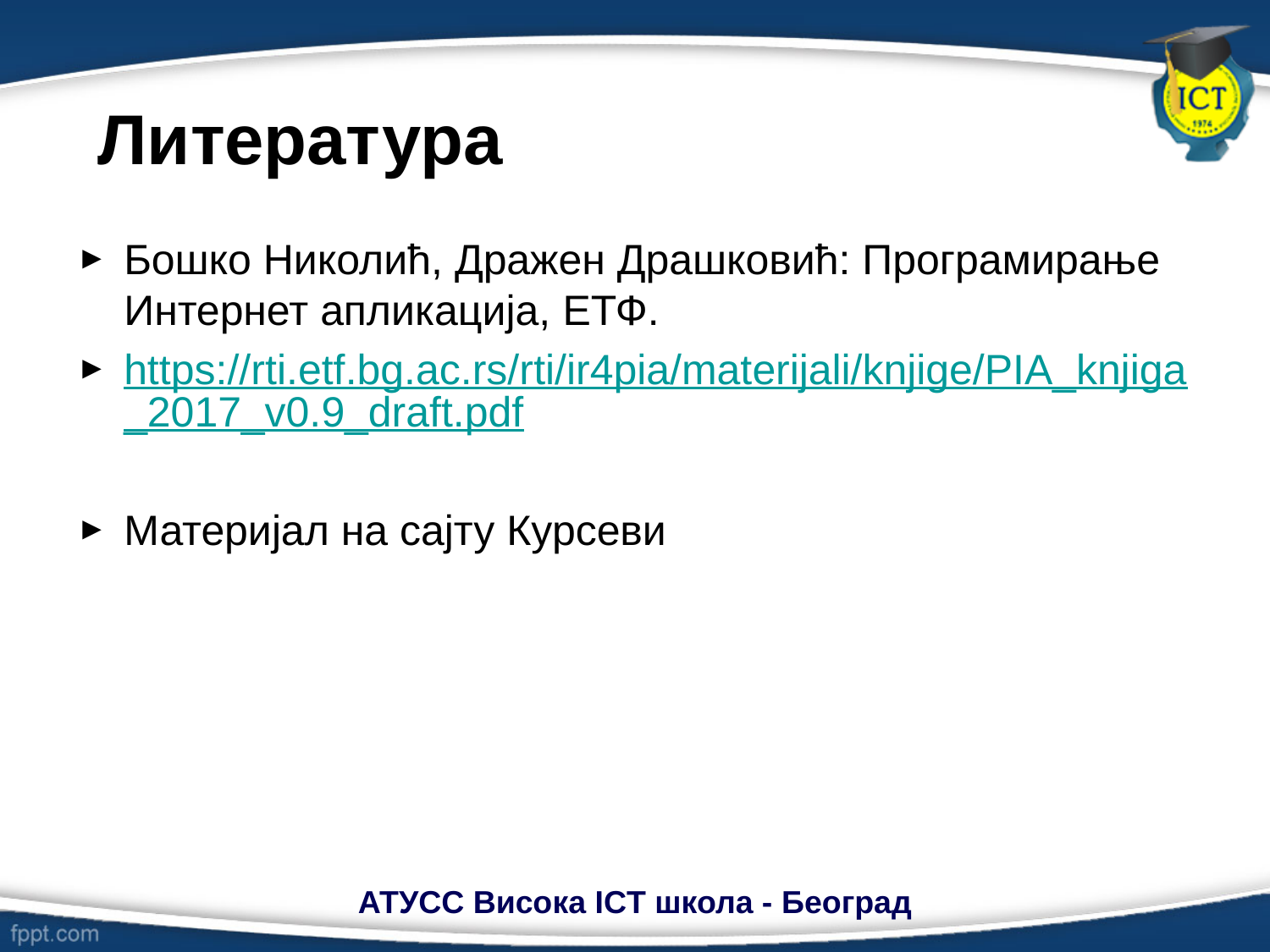

# Литература
Бошко Николић, Дражен Драшковић: Програмирање Интернет апликација, ЕТФ.
https://rti.etf.bg.ac.rs/rti/ir4pia/materijali/knjige/PIA_knjiga_2017_v0.9_draft.pdf

Материјал на сајту Курсеви